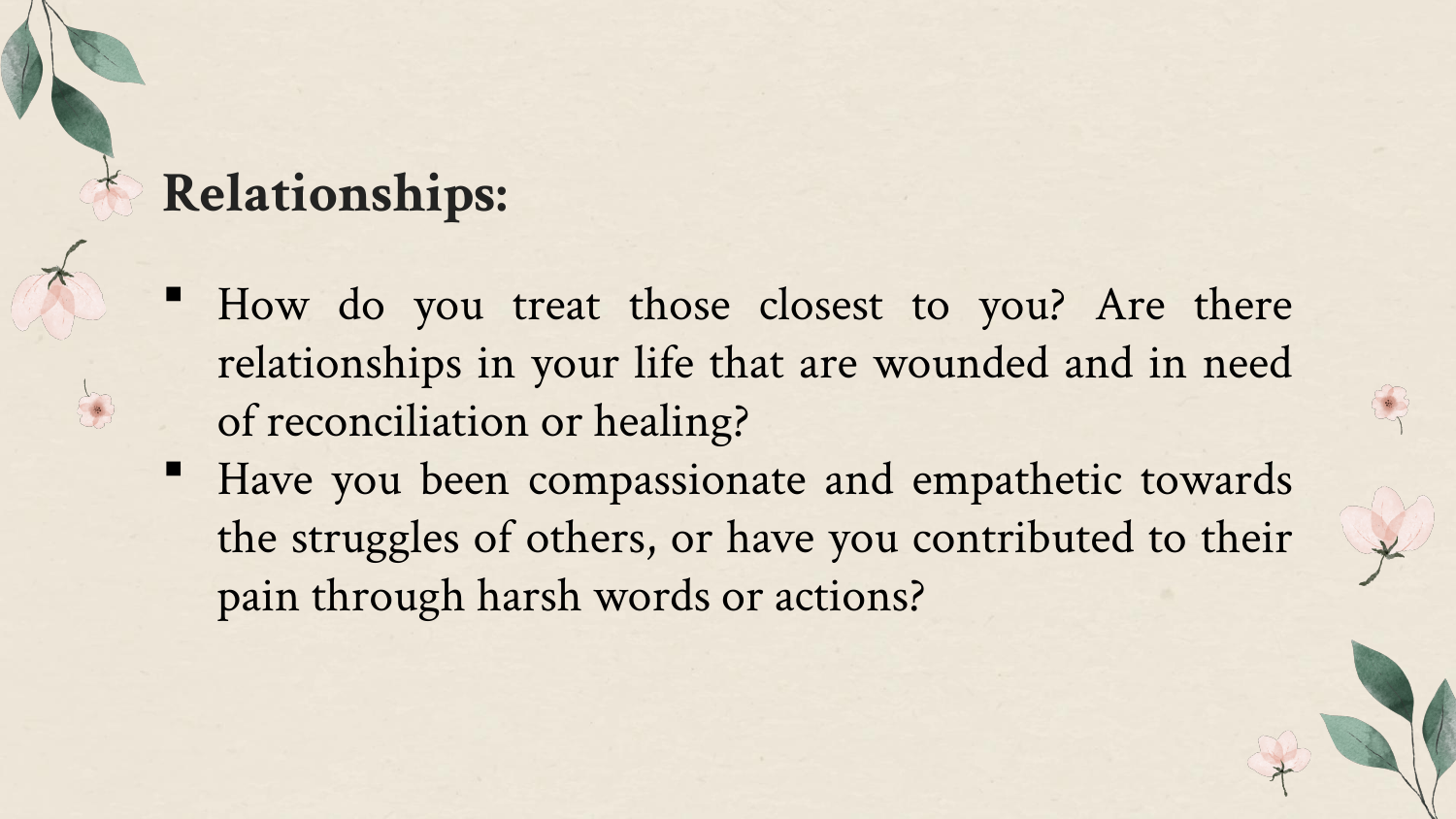

# Relationships:
How do you treat those closest to you? Are there relationships in your life that are wounded and in need of reconciliation or healing?
Have you been compassionate and empathetic towards the struggles of others, or have you contributed to their pain through harsh words or actions?